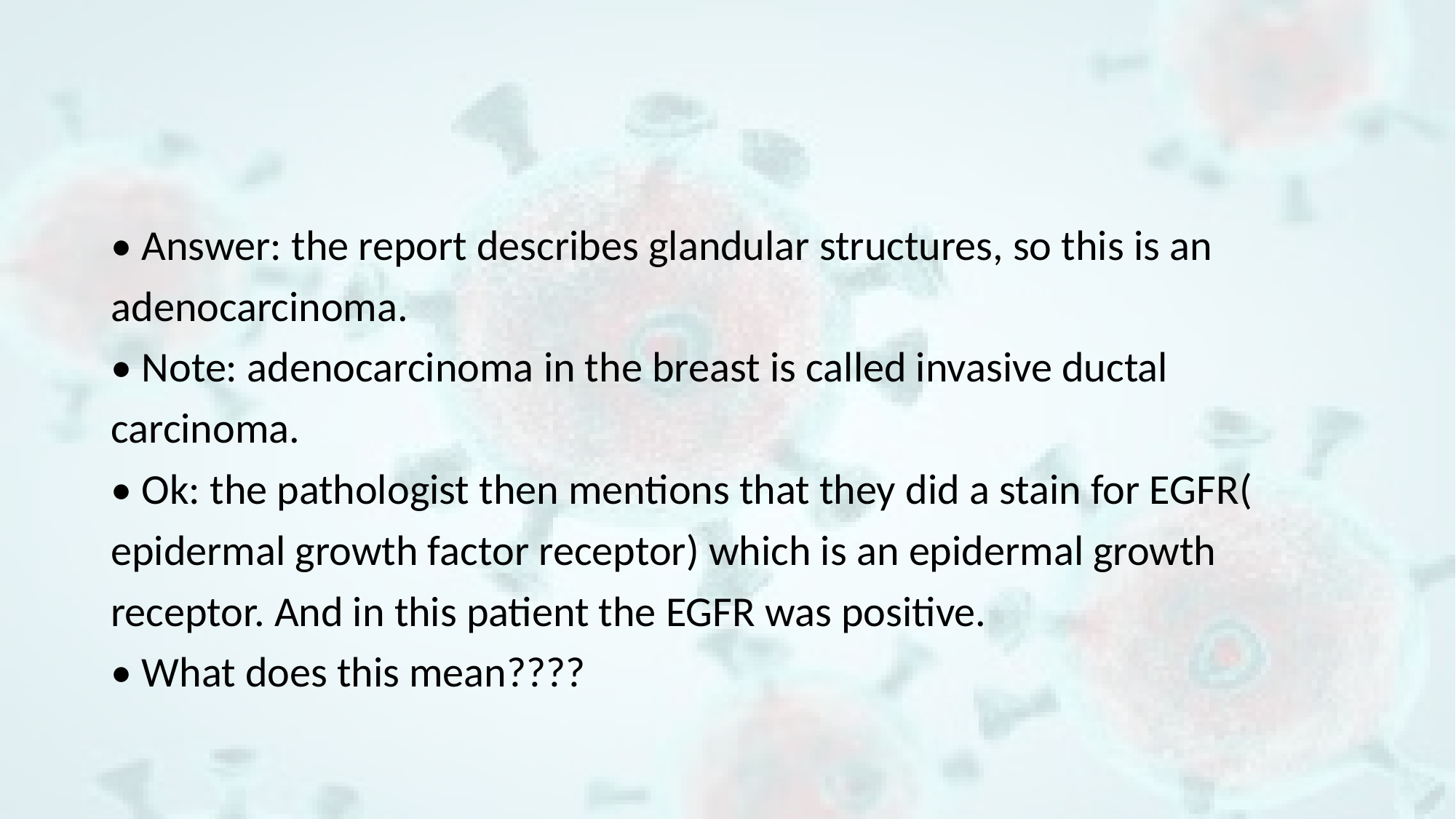

#
• Answer: the report describes glandular structures, so this is an
adenocarcinoma.
• Note: adenocarcinoma in the breast is called invasive ductal
carcinoma.
• Ok: the pathologist then mentions that they did a stain for EGFR(
epidermal growth factor receptor) which is an epidermal growth
receptor. And in this patient the EGFR was positive.
• What does this mean????